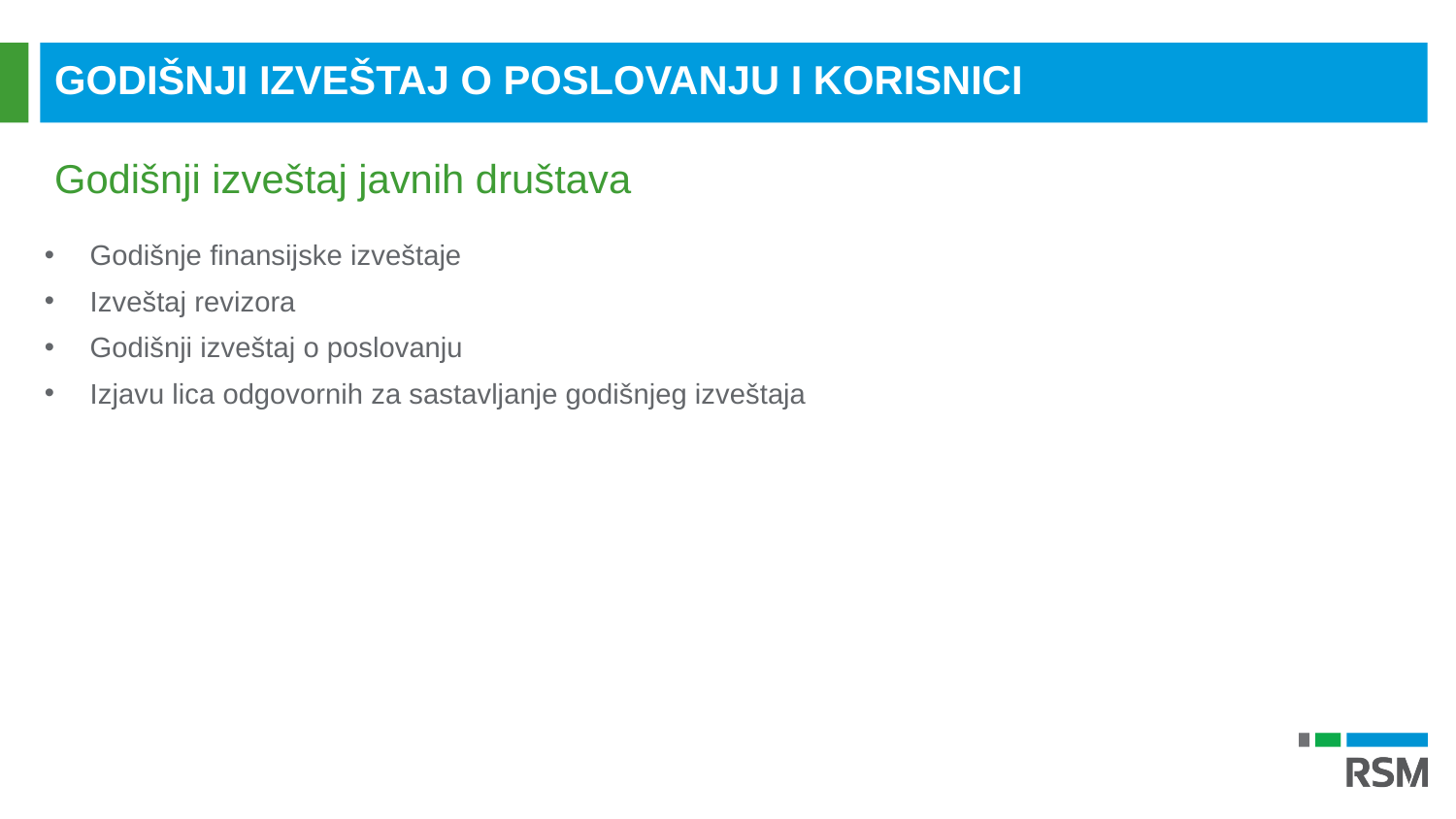

GODIŠNJI IZVEŠTAJ O POSLOVANJU I KORISNICI
Godišnji izveštaj javnih društava
Godišnje finansijske izveštaje
Izveštaj revizora
Godišnji izveštaj o poslovanju
Izjavu lica odgovornih za sastavljanje godišnjeg izveštaja